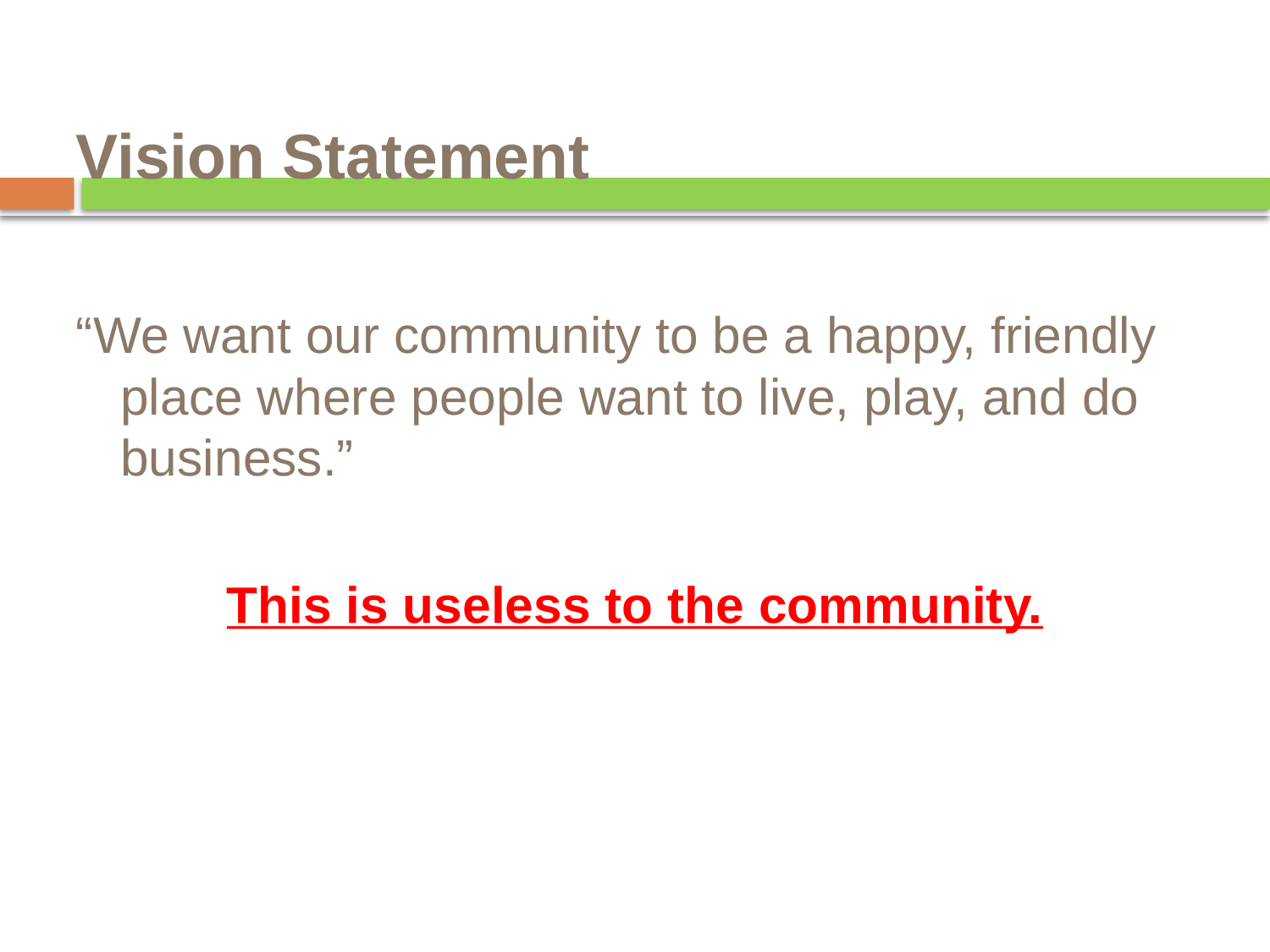

# Vision Statement
“We want our community to be a happy, friendly place where people want to live, play, and do business.”

This is useless to the community.